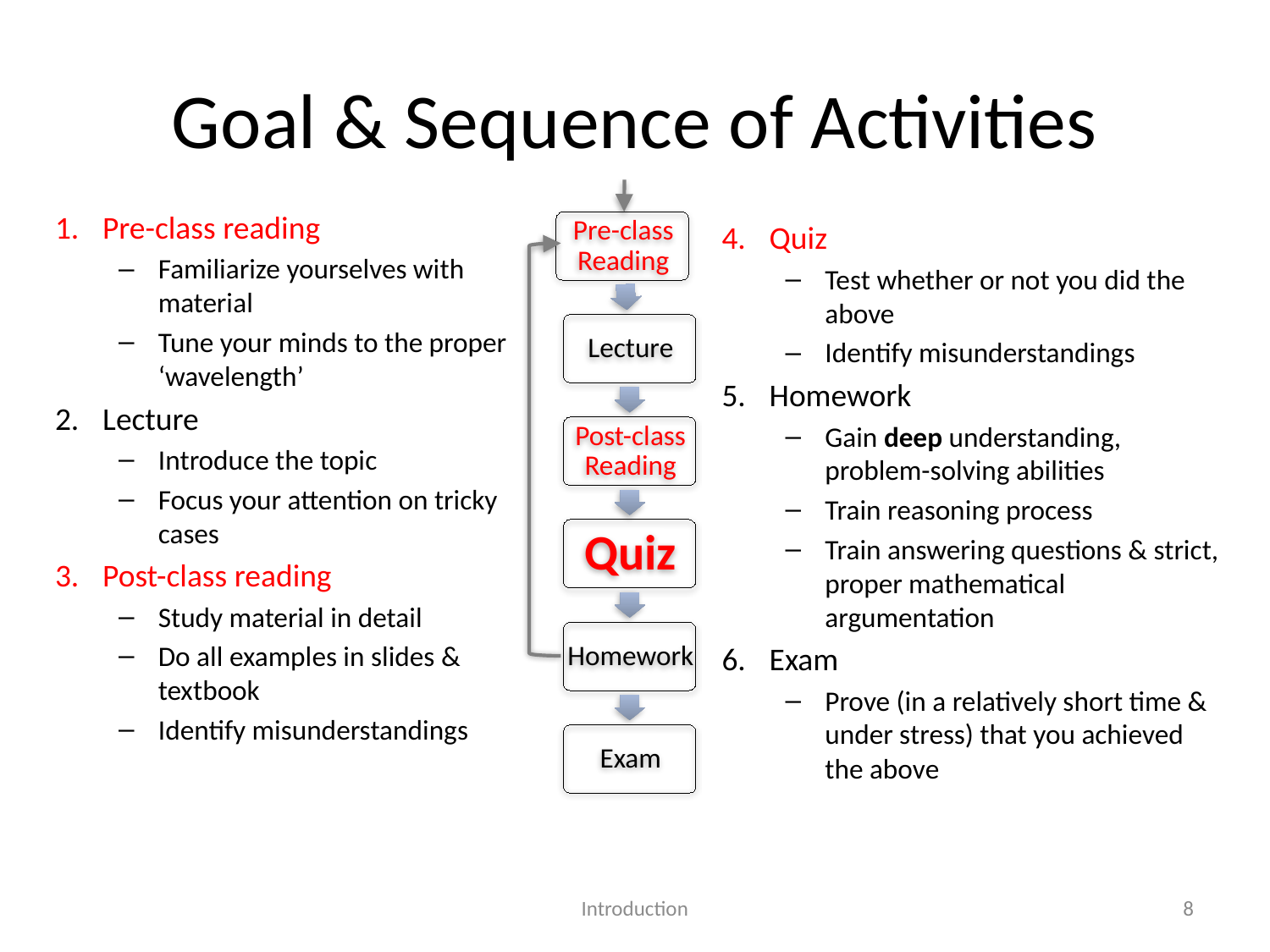

# Goal & Sequence of Activities
Pre-class reading
Familiarize yourselves with material
Tune your minds to the proper ‘wavelength’
Lecture
Introduce the topic
Focus your attention on tricky cases
Post-class reading
Study material in detail
Do all examples in slides & textbook
Identify misunderstandings
Pre-class Reading

Lecture

Post-class Reading

Quiz

Homework

Exam
Quiz
Test whether or not you did the above
Identify misunderstandings
Homework
Gain deep understanding, problem-solving abilities
Train reasoning process
Train answering questions & strict, proper mathematical argumentation
Exam
Prove (in a relatively short time & under stress) that you achieved the above

Introduction
8